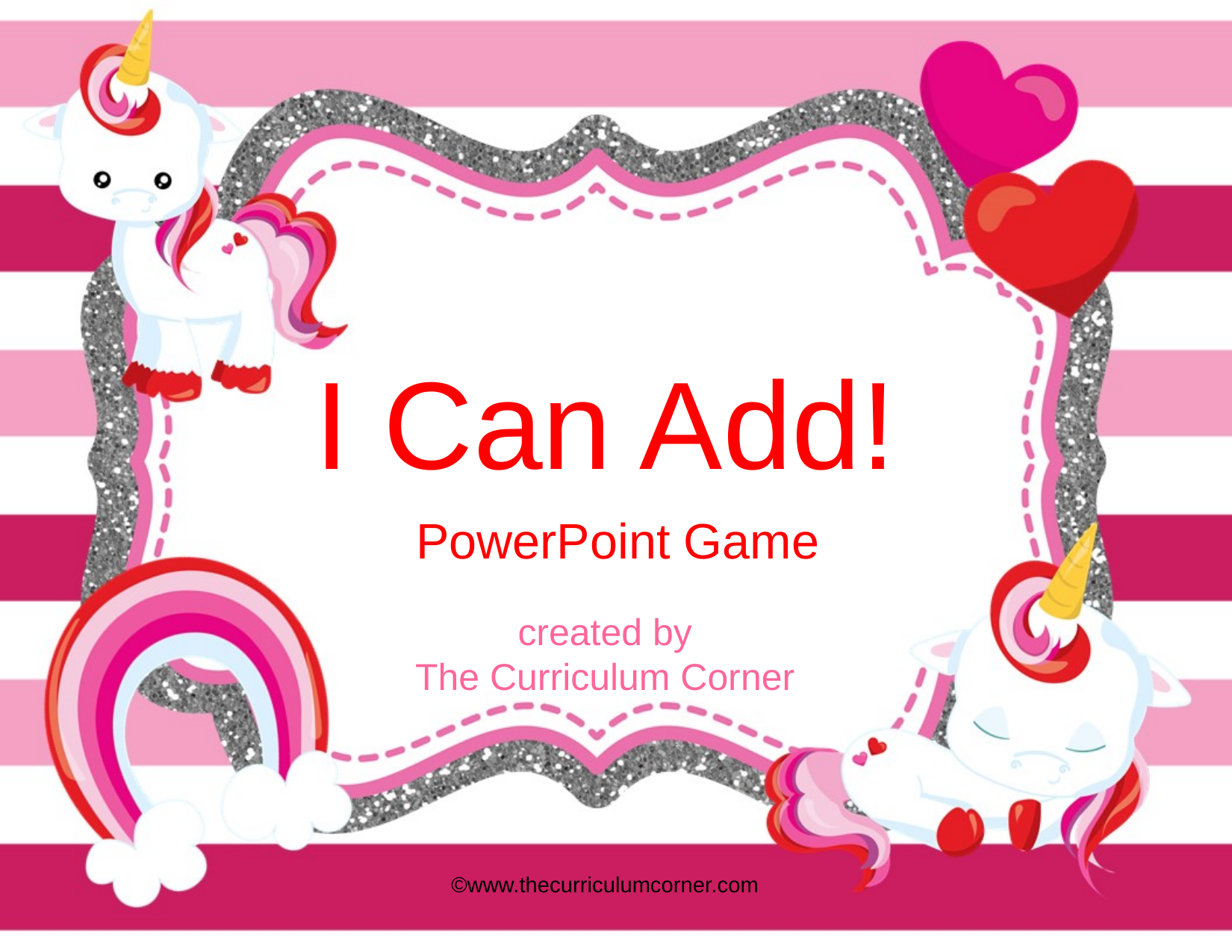

I Can Add!
PowerPoint Game
created by
The Curriculum Corner
©www.thecurriculumcorner.com